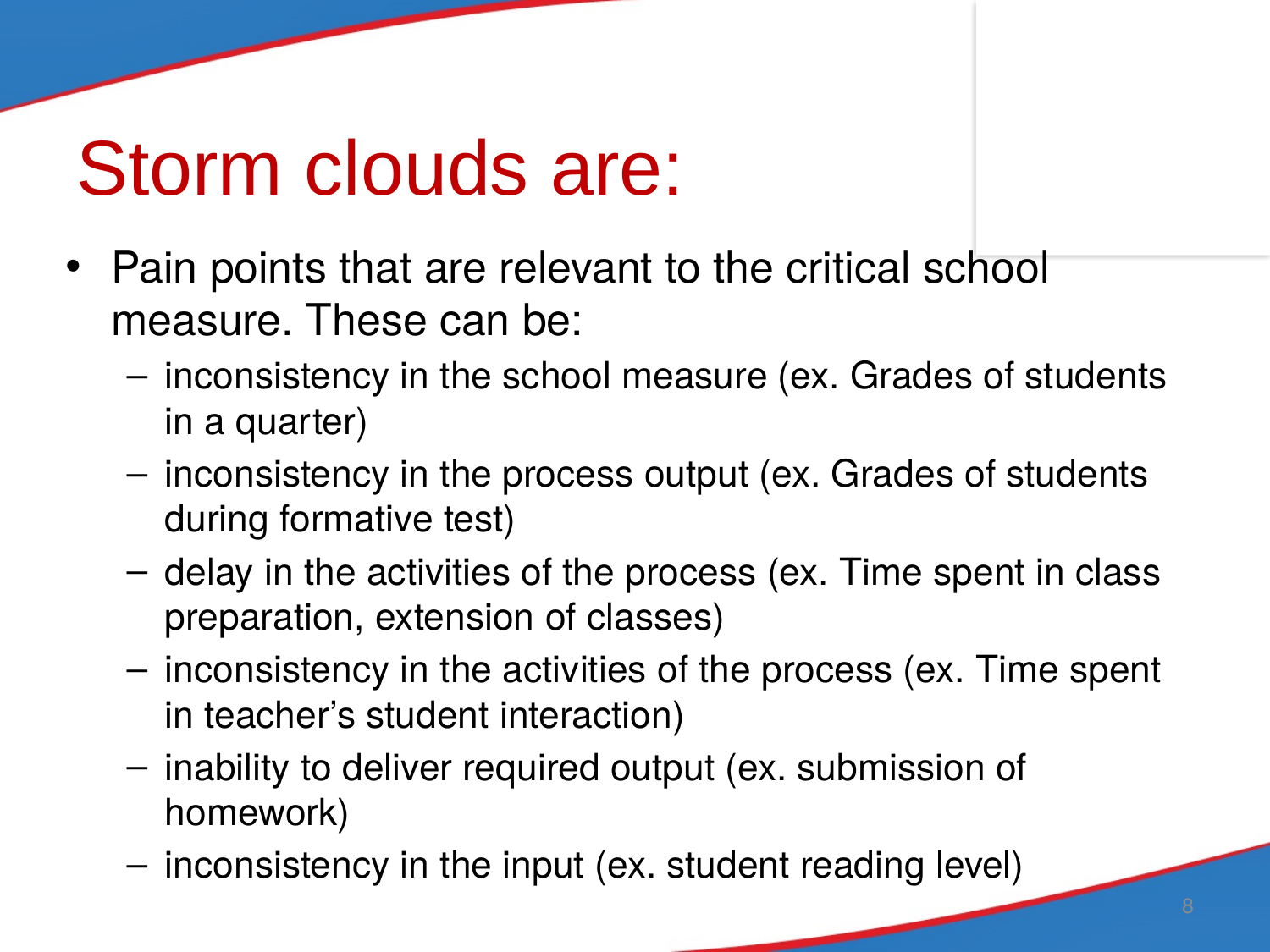

# Storm clouds are:
Pain points that are relevant to the critical school measure. These can be:
inconsistency in the school measure (ex. Grades of students in a quarter)
inconsistency in the process output (ex. Grades of students during formative test)
delay in the activities of the process (ex. Time spent in class preparation, extension of classes)
inconsistency in the activities of the process (ex. Time spent in teacher’s student interaction)
inability to deliver required output (ex. submission of homework)
inconsistency in the input (ex. student reading level)

8